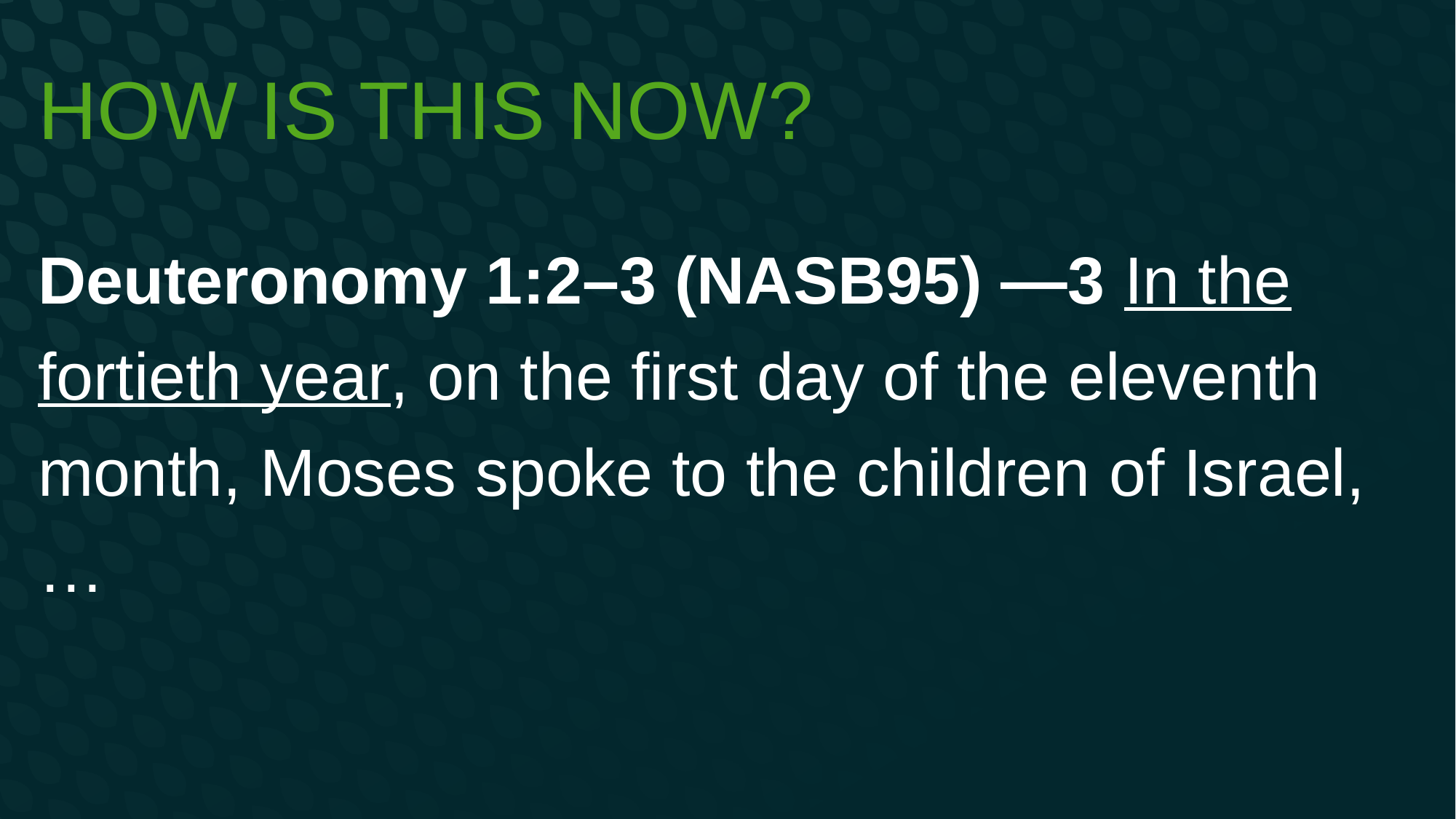

# How is this now?
Deuteronomy 1:2–3 (NASB95) —3 In the fortieth year, on the first day of the eleventh month, Moses spoke to the children of Israel, …